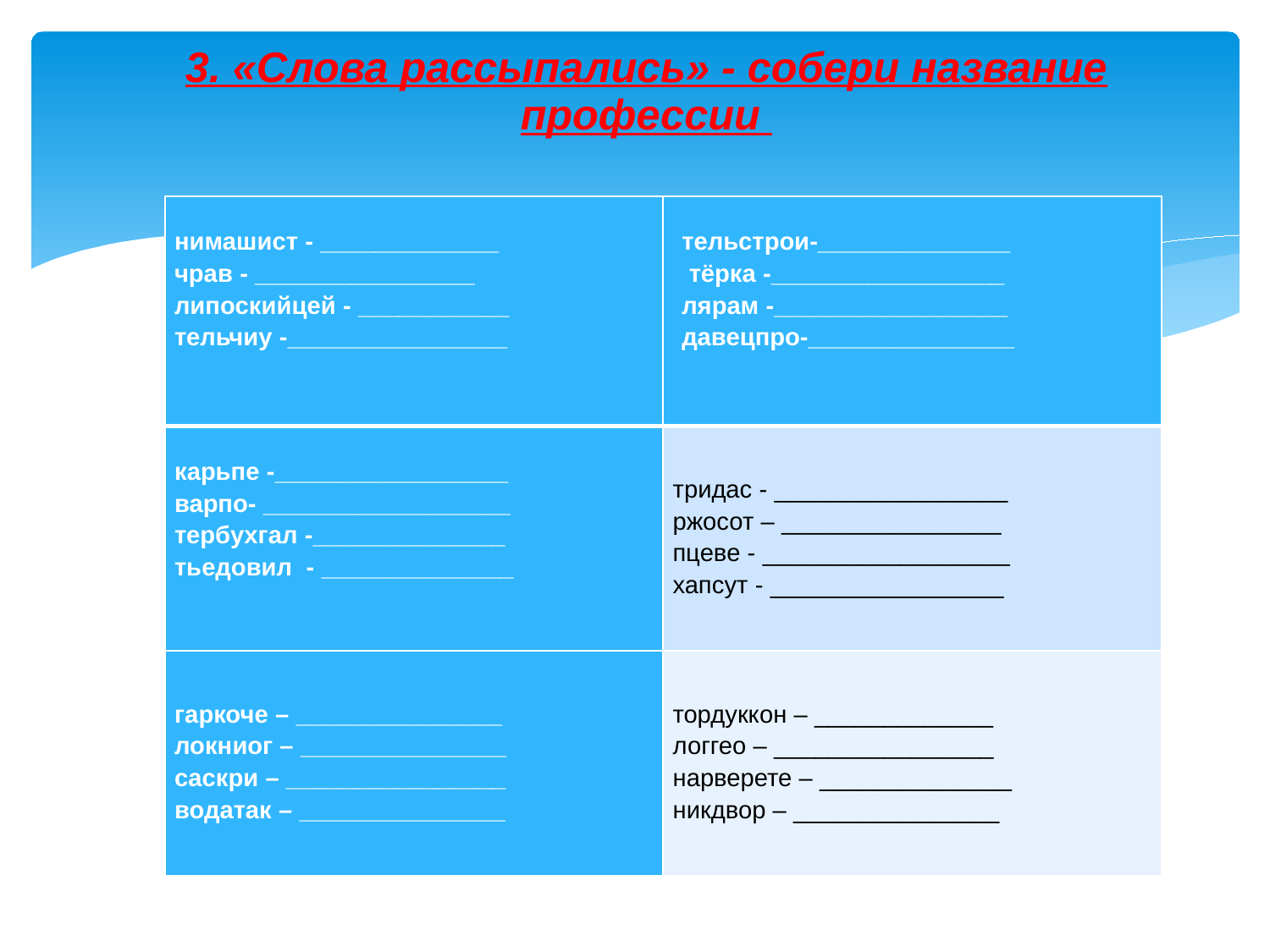

# 3. «Слова рассыпались» - собери название профессии
| нимашист - \_\_\_\_\_\_\_\_\_\_\_\_\_ чрав - \_\_\_\_\_\_\_\_\_\_\_\_\_\_\_\_ липоскийцей - \_\_\_\_\_\_\_\_\_\_\_ тельчиу -\_\_\_\_\_\_\_\_\_\_\_\_\_\_\_\_ | тельстрои-\_\_\_\_\_\_\_\_\_\_\_\_\_\_ тёрка -\_\_\_\_\_\_\_\_\_\_\_\_\_\_\_\_\_ лярам -\_\_\_\_\_\_\_\_\_\_\_\_\_\_\_\_\_ давецпро-\_\_\_\_\_\_\_\_\_\_\_\_\_\_\_ |
| --- | --- |
| карьпе -\_\_\_\_\_\_\_\_\_\_\_\_\_\_\_\_\_ варпо- \_\_\_\_\_\_\_\_\_\_\_\_\_\_\_\_\_\_ тербухгал -\_\_\_\_\_\_\_\_\_\_\_\_\_\_ тьедовил - \_\_\_\_\_\_\_\_\_\_\_\_\_\_ | тридас - \_\_\_\_\_\_\_\_\_\_\_\_\_\_\_\_\_ ржосот – \_\_\_\_\_\_\_\_\_\_\_\_\_\_\_\_ пцеве - \_\_\_\_\_\_\_\_\_\_\_\_\_\_\_\_\_\_ хапсут - \_\_\_\_\_\_\_\_\_\_\_\_\_\_\_\_\_ |
| гаркоче – \_\_\_\_\_\_\_\_\_\_\_\_\_\_\_ локниог – \_\_\_\_\_\_\_\_\_\_\_\_\_\_\_ саскри – \_\_\_\_\_\_\_\_\_\_\_\_\_\_\_\_ водатак – \_\_\_\_\_\_\_\_\_\_\_\_\_\_\_ | тордуккон – \_\_\_\_\_\_\_\_\_\_\_\_\_ логгео – \_\_\_\_\_\_\_\_\_\_\_\_\_\_\_\_ нарверете – \_\_\_\_\_\_\_\_\_\_\_\_\_\_ никдвор – \_\_\_\_\_\_\_\_\_\_\_\_\_\_\_ |